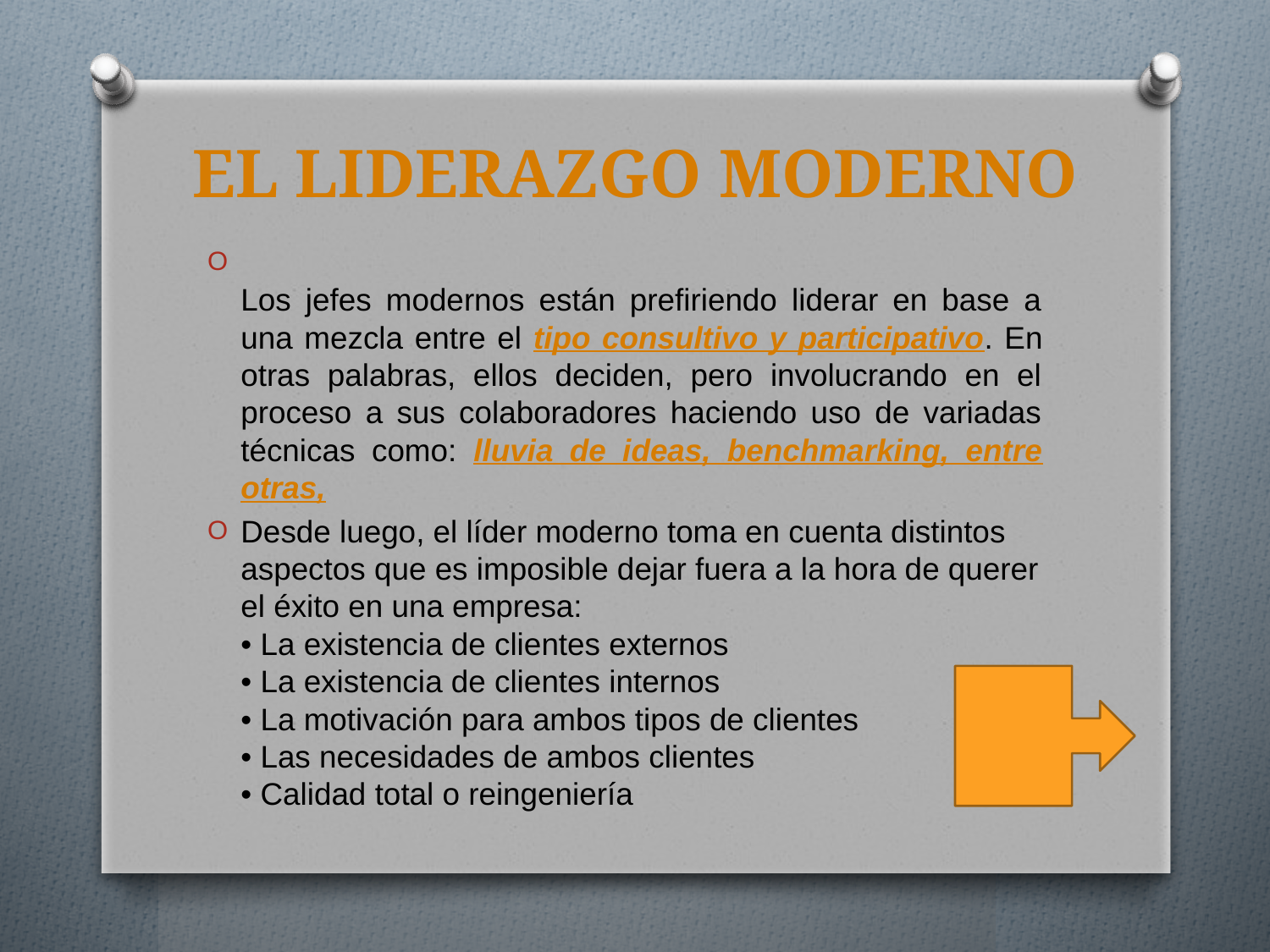

# EL LIDERAZGO MODERNO
Los jefes modernos están prefiriendo liderar en base a una mezcla entre el tipo consultivo y participativo. En otras palabras, ellos deciden, pero involucrando en el proceso a sus colaboradores haciendo uso de variadas técnicas como: lluvia de ideas, benchmarking, entre otras,
Desde luego, el líder moderno toma en cuenta distintos aspectos que es imposible dejar fuera a la hora de querer el éxito en una empresa:
• La existencia de clientes externos
• La existencia de clientes internos
• La motivación para ambos tipos de clientes
• Las necesidades de ambos clientes
• Calidad total o reingeniería